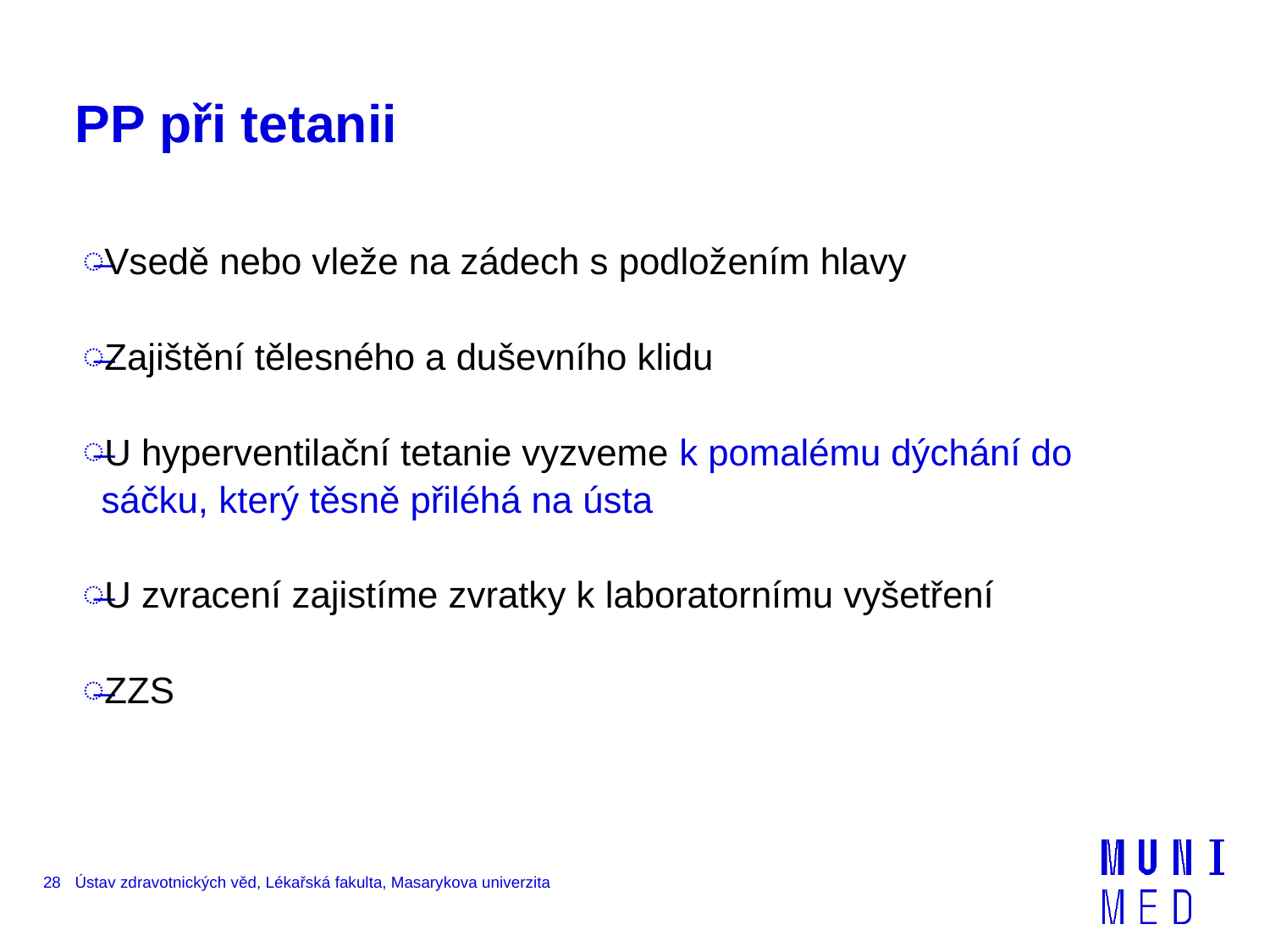

# PP při tetanii
Vsedě nebo vleže na zádech s podložením hlavy

Zajištění tělesného a duševního klidu

U hyperventilační tetanie vyzveme k pomalému dýchání do sáčku, který těsně přiléhá na ústa

U zvracení zajistíme zvratky k laboratornímu vyšetření

ZZS
28
Ústav zdravotnických věd, Lékařská fakulta, Masarykova univerzita